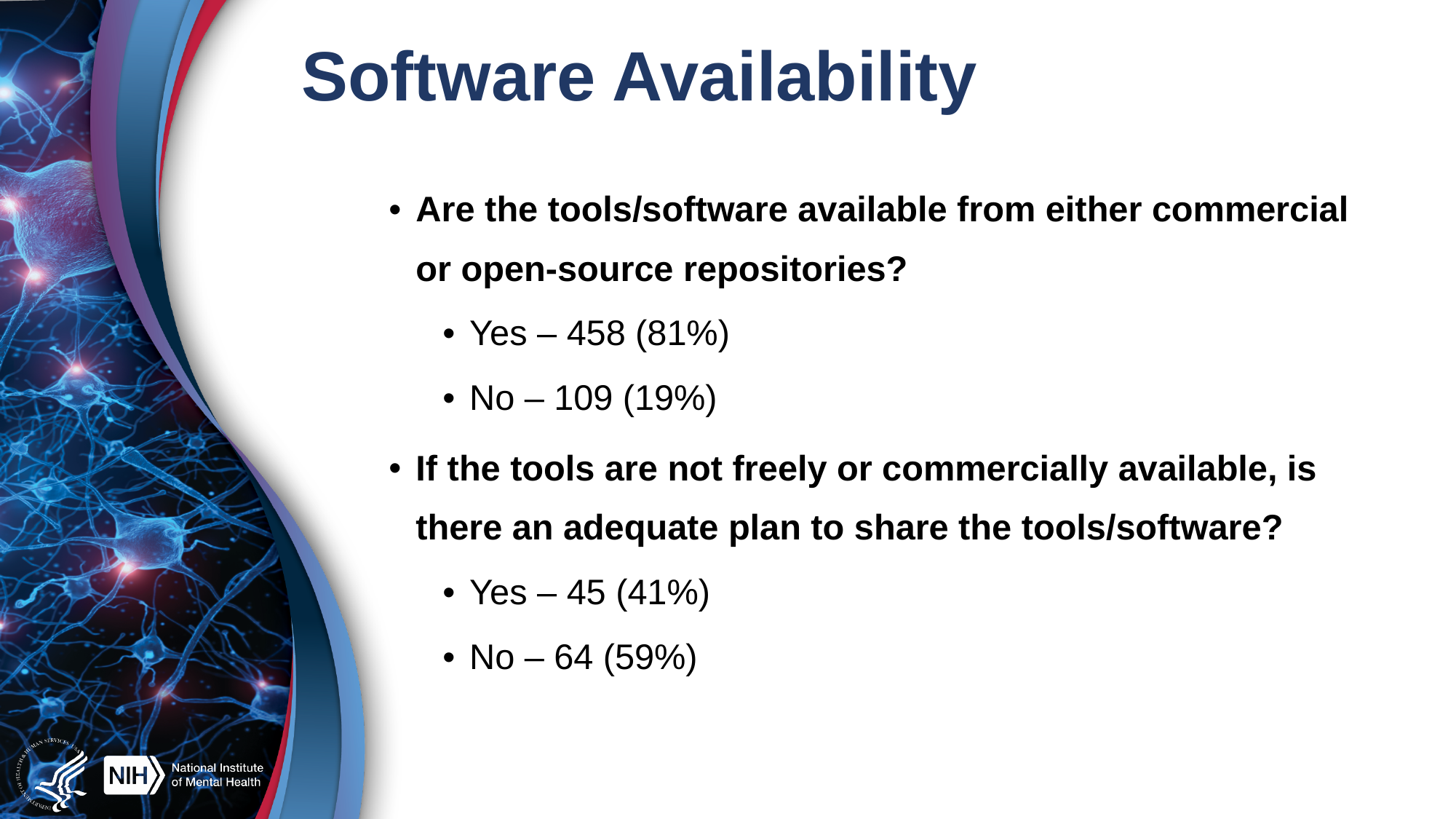

# Software Availability
Are the tools/software available from either commercial or open-source repositories?
Yes – 458 (81%)
No – 109 (19%)
If the tools are not freely or commercially available, is there an adequate plan to share the tools/software?
Yes – 45 (41%)
No – 64 (59%)